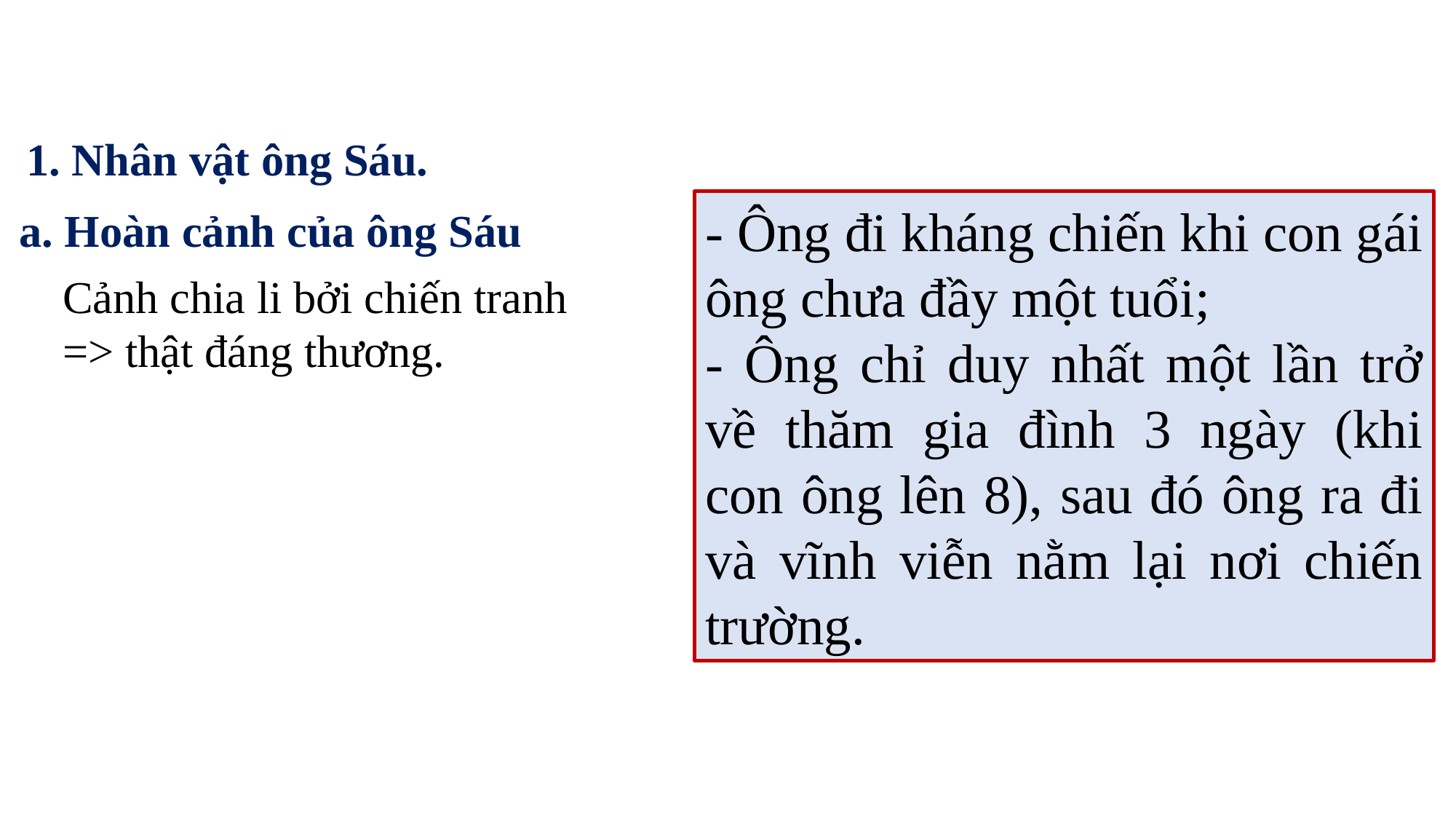

1. Nhân vật ông Sáu.
- Ông đi kháng chiến khi con gái ông chưa đầy một tuổi;
- Ông chỉ duy nhất một lần trở về thăm gia đình 3 ngày (khi con ông lên 8), sau đó ông ra đi và vĩnh viễn nằm lại nơi chiến trường.
a. Hoàn cảnh của ông Sáu
Cảnh chia li bởi chiến tranh
=> thật đáng thương.